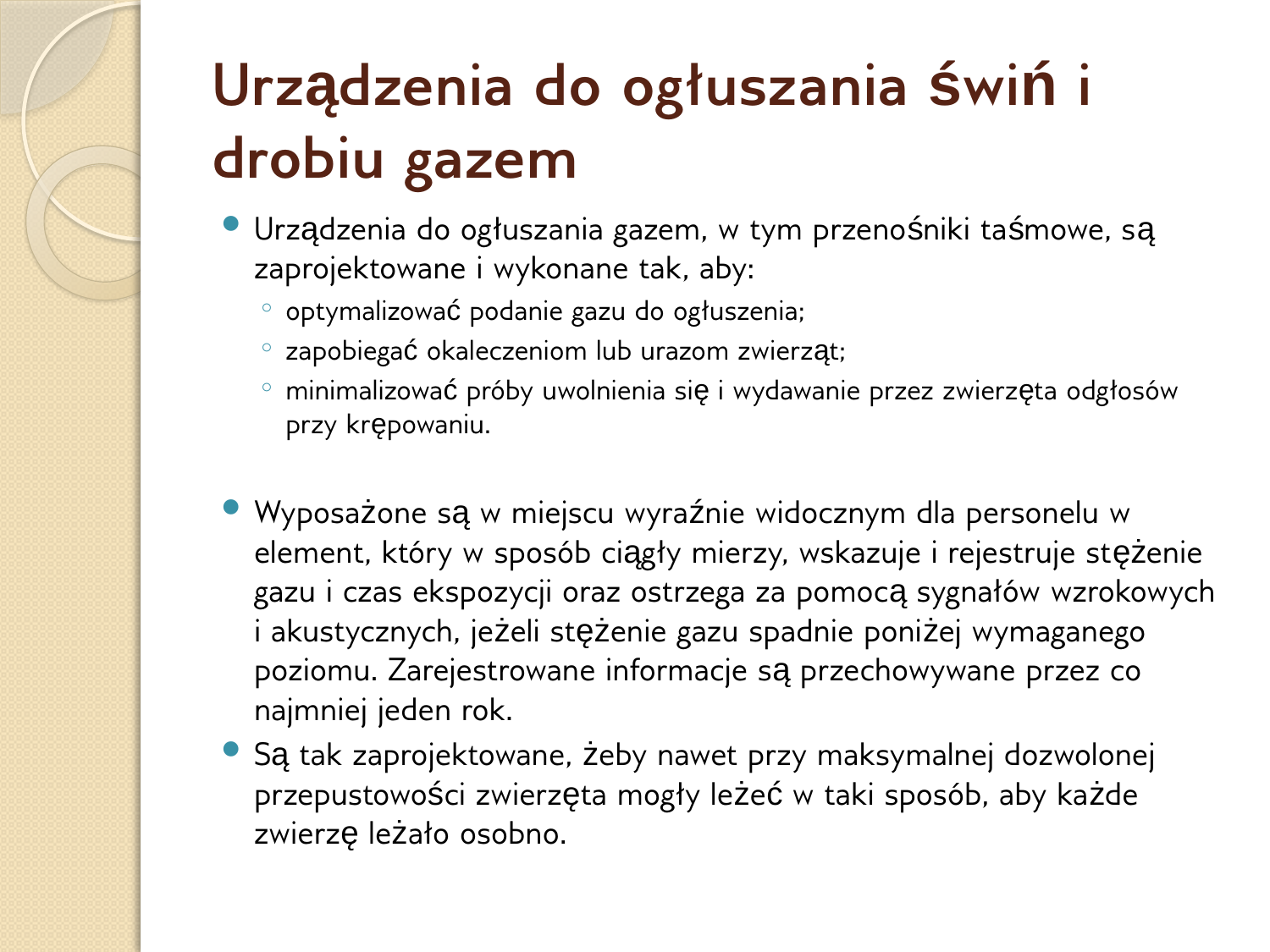

# Urządzenia do ogłuszania świń i drobiu gazem
Urządzenia do ogłuszania gazem, w tym przenośniki taśmowe, są zaprojektowane i wykonane tak, aby:
optymalizować podanie gazu do ogłuszenia;
zapobiegać okaleczeniom lub urazom zwierząt;
minimalizować próby uwolnienia się i wydawanie przez zwierzęta odgłosów przy krępowaniu.

Wyposażone są w miejscu wyraźnie widocznym dla personelu w element, który w sposób ciągły mierzy, wskazuje i rejestruje stężenie gazu i czas ekspozycji oraz ostrzega za pomocą sygnałów wzrokowych i akustycznych, jeżeli stężenie gazu spadnie poniżej wymaganego poziomu. Zarejestrowane informacje są przechowywane przez co najmniej jeden rok.
Są tak zaprojektowane, żeby nawet przy maksymalnej dozwolonej przepustowości zwierzęta mogły leżeć w taki sposób, aby każde zwierzę leżało osobno.